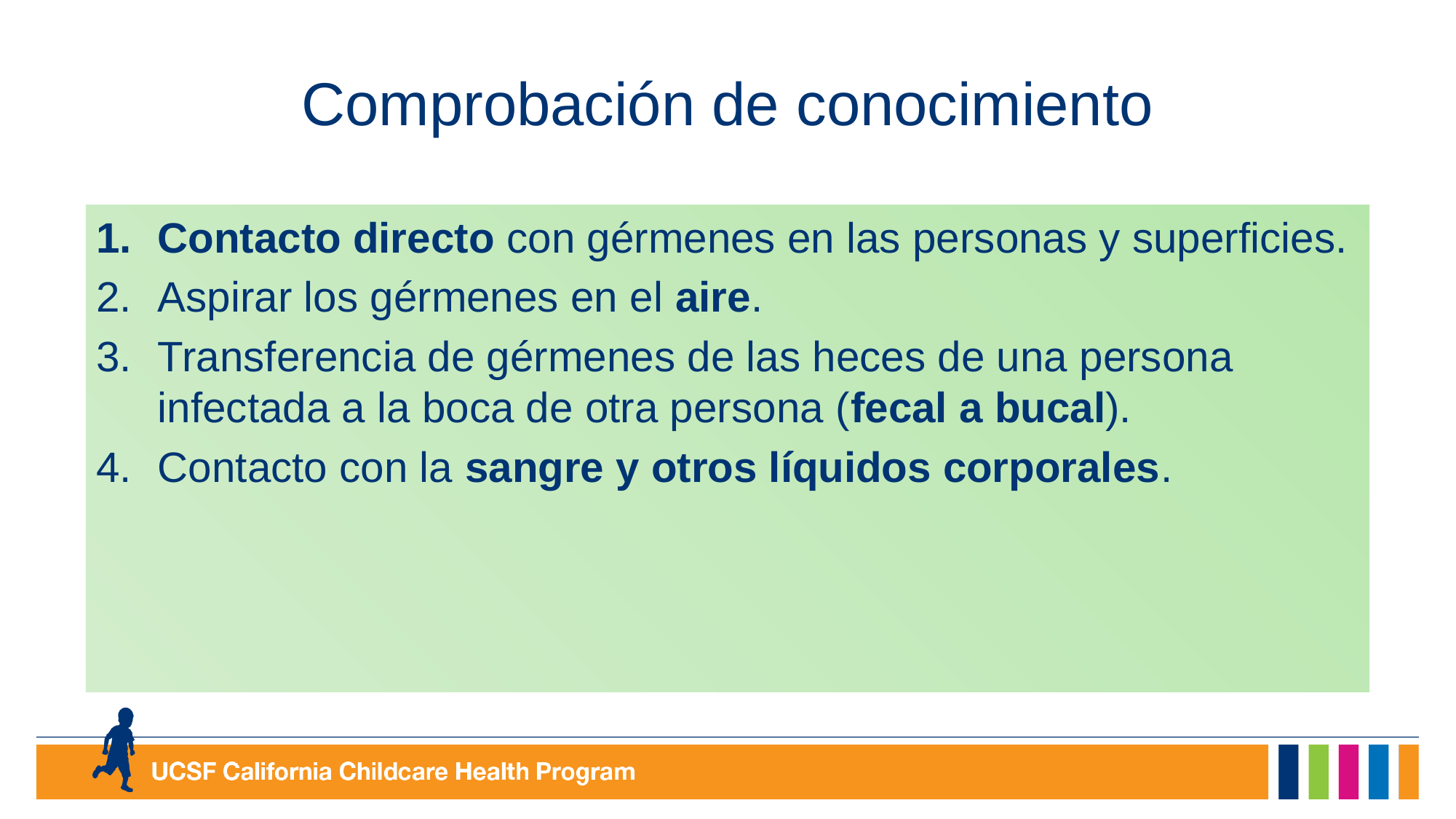

# Comprobación de conocimiento
Contacto directo con gérmenes en las personas y superficies.
Aspirar los gérmenes en el aire.
Transferencia de gérmenes de las heces de una persona infectada a la boca de otra persona (fecal a bucal).
Contacto con la sangre y otros líquidos corporales.